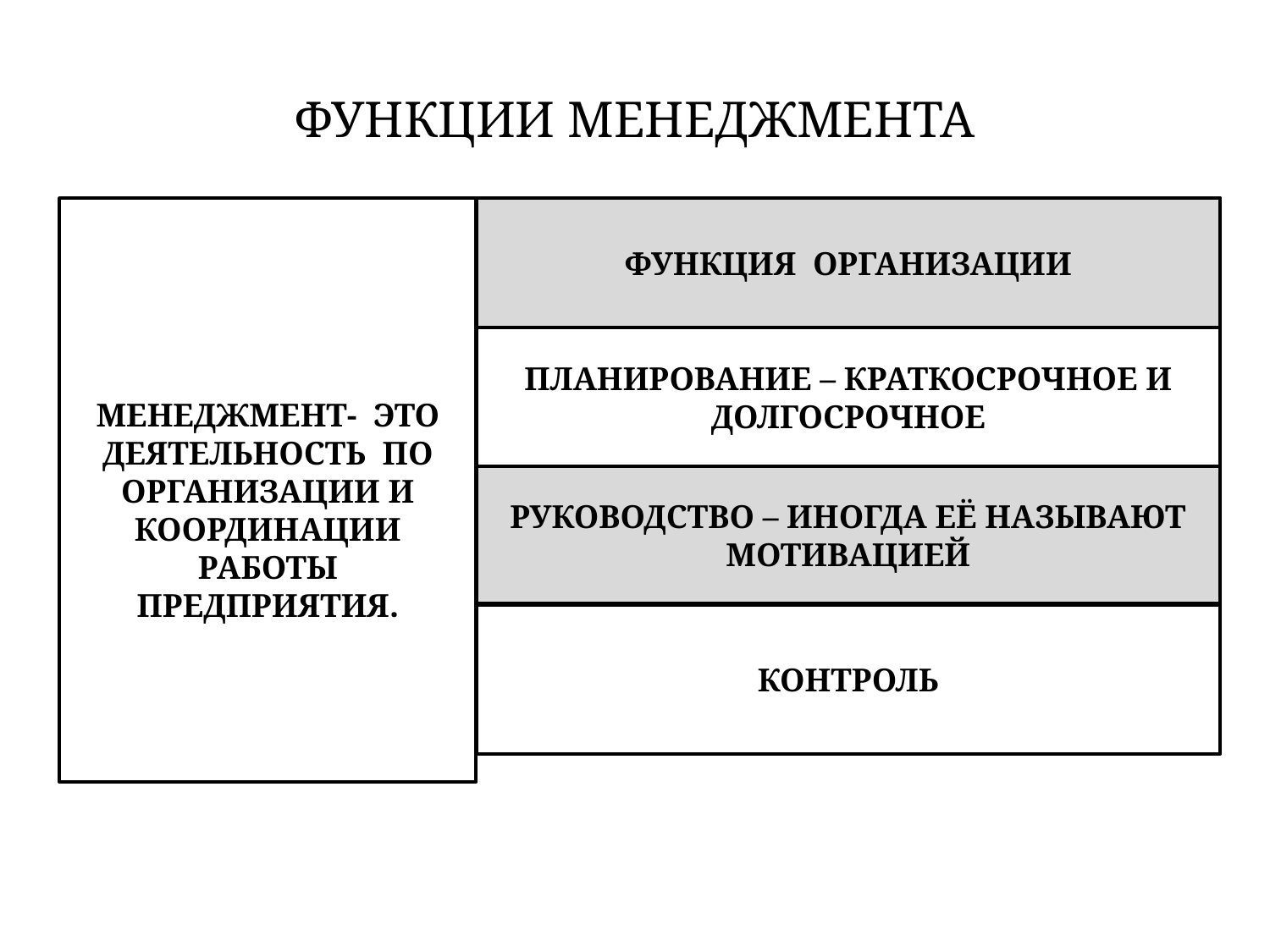

# ФУНКЦИИ МЕНЕДЖМЕНТА
ФУНКЦИЯ  ОРГАНИЗАЦИИ

МЕНЕДЖМЕНТ-  ЭТО ДЕЯТЕЛЬНОСТЬ  ПО ОРГАНИЗАЦИИ И КООРДИНАЦИИ РАБОТЫ ПРЕДПРИЯТИЯ.

ПЛАНИРОВАНИЕ – КРАТКОСРОЧНОЕ И ДОЛГОСРОЧНОЕ
РУКОВОДСТВО – ИНОГДА ЕЁ НАЗЫВАЮТ МОТИВАЦИЕЙ
КОНТРОЛЬ